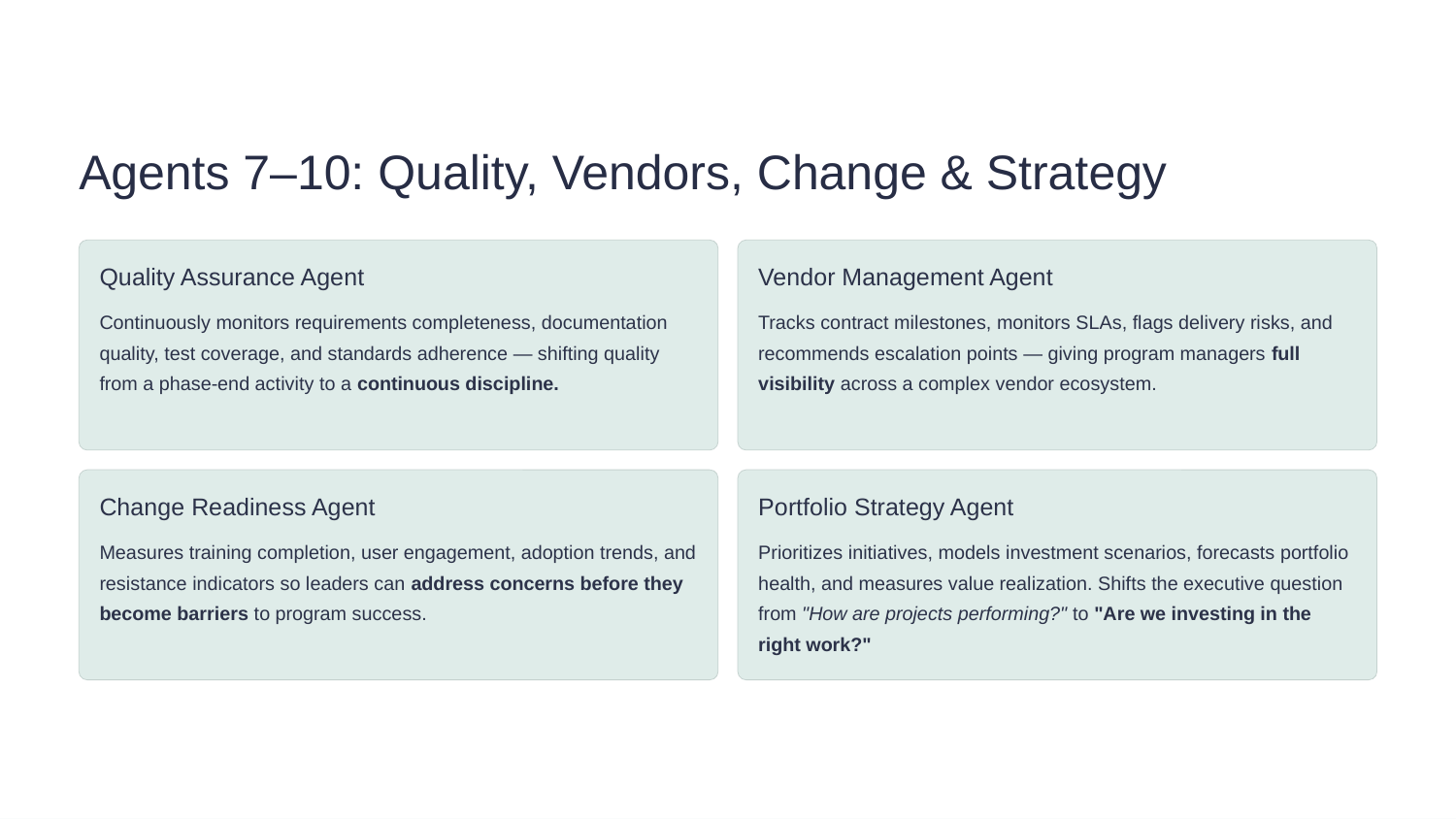

Agents 7–10: Quality, Vendors, Change & Strategy

Quality Assurance Agent
Vendor Management Agent
Continuously monitors requirements completeness, documentation quality, test coverage, and standards adherence — shifting quality from a phase-end activity to a continuous discipline.
Tracks contract milestones, monitors SLAs, flags delivery risks, and recommends escalation points — giving program managers full visibility across a complex vendor ecosystem.

Change Readiness Agent
Portfolio Strategy Agent
Measures training completion, user engagement, adoption trends, and resistance indicators so leaders can address concerns before they become barriers to program success.
Prioritizes initiatives, models investment scenarios, forecasts portfolio health, and measures value realization. Shifts the executive question from "How are projects performing?" to "Are we investing in the right work?"